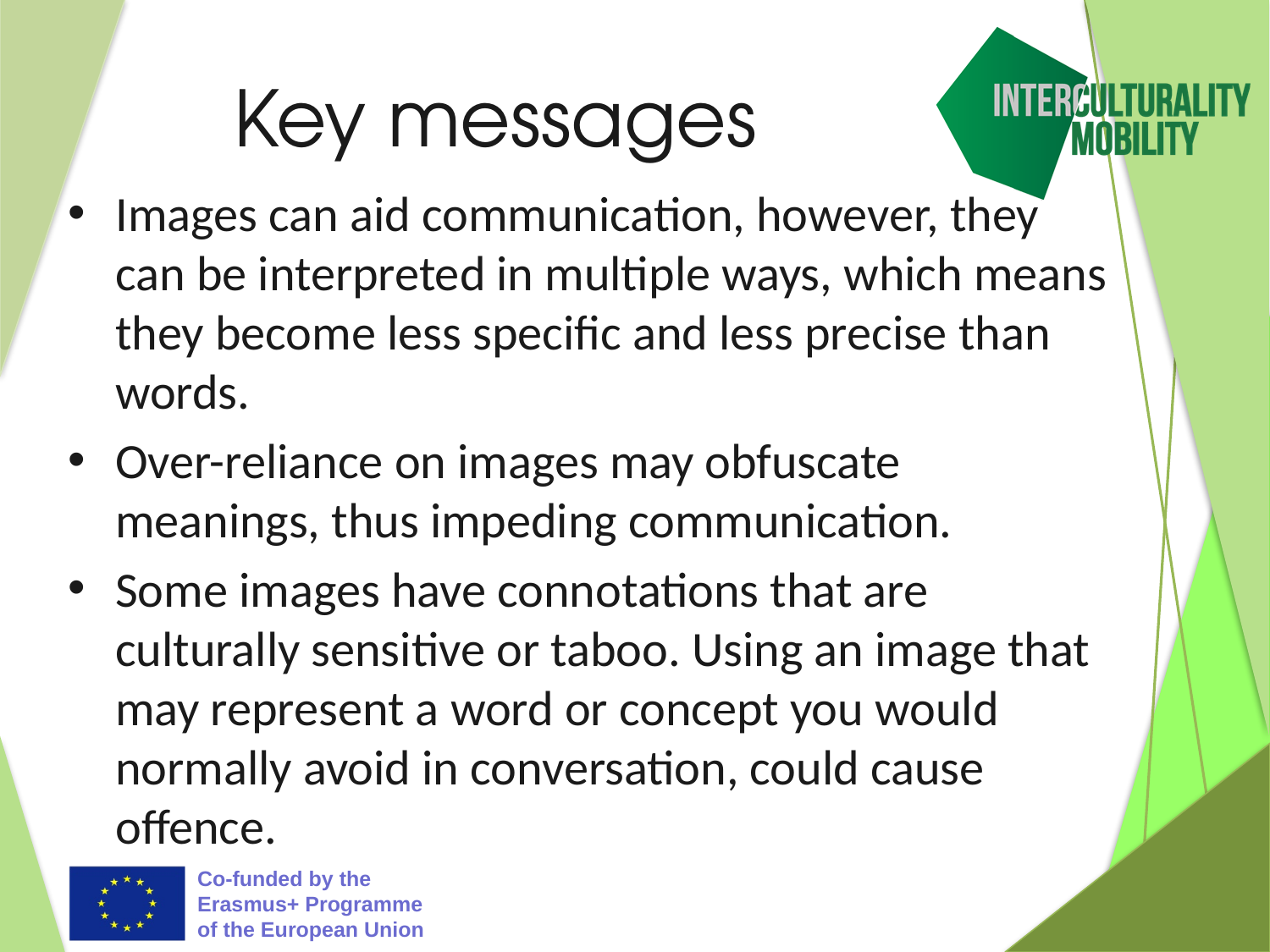

# Key messages
Images can aid communication, however, they can be interpreted in multiple ways, which means they become less specific and less precise than words.
Over-reliance on images may obfuscate meanings, thus impeding communication.
Some images have connotations that are culturally sensitive or taboo. Using an image that may represent a word or concept you would normally avoid in conversation, could cause offence.